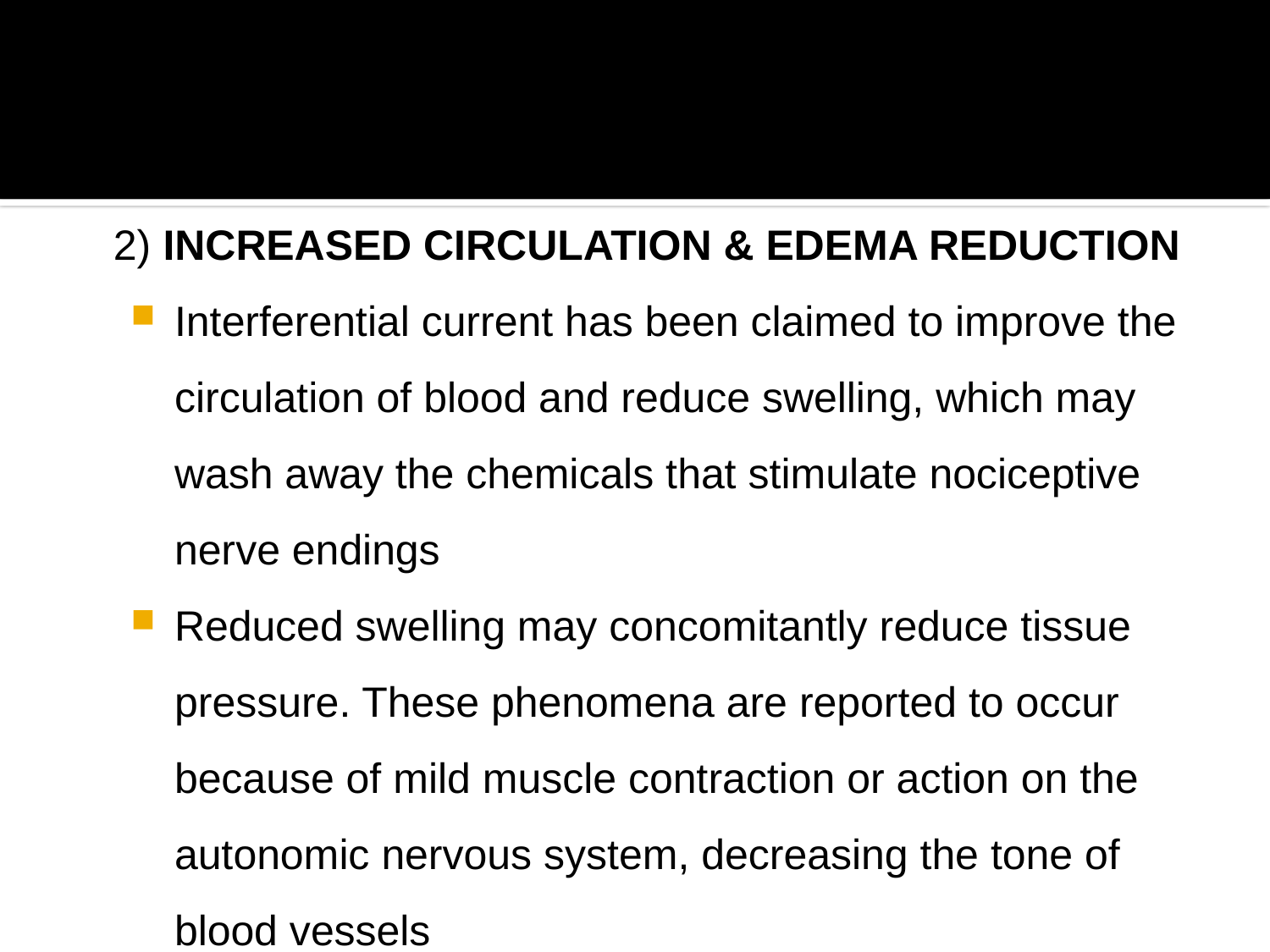

2) INCREASED CIRCULATION & EDEMA REDUCTION
Interferential current has been claimed to improve the circulation of blood and reduce swelling, which may wash away the chemicals that stimulate nociceptive nerve endings
Reduced swelling may concomitantly reduce tissue pressure. These phenomena are reported to occur because of mild muscle contraction or action on the autonomic nervous system, decreasing the tone of blood vessels
	( Low and Reed; Shafshak,El-Sheshai and Soltan,1991)